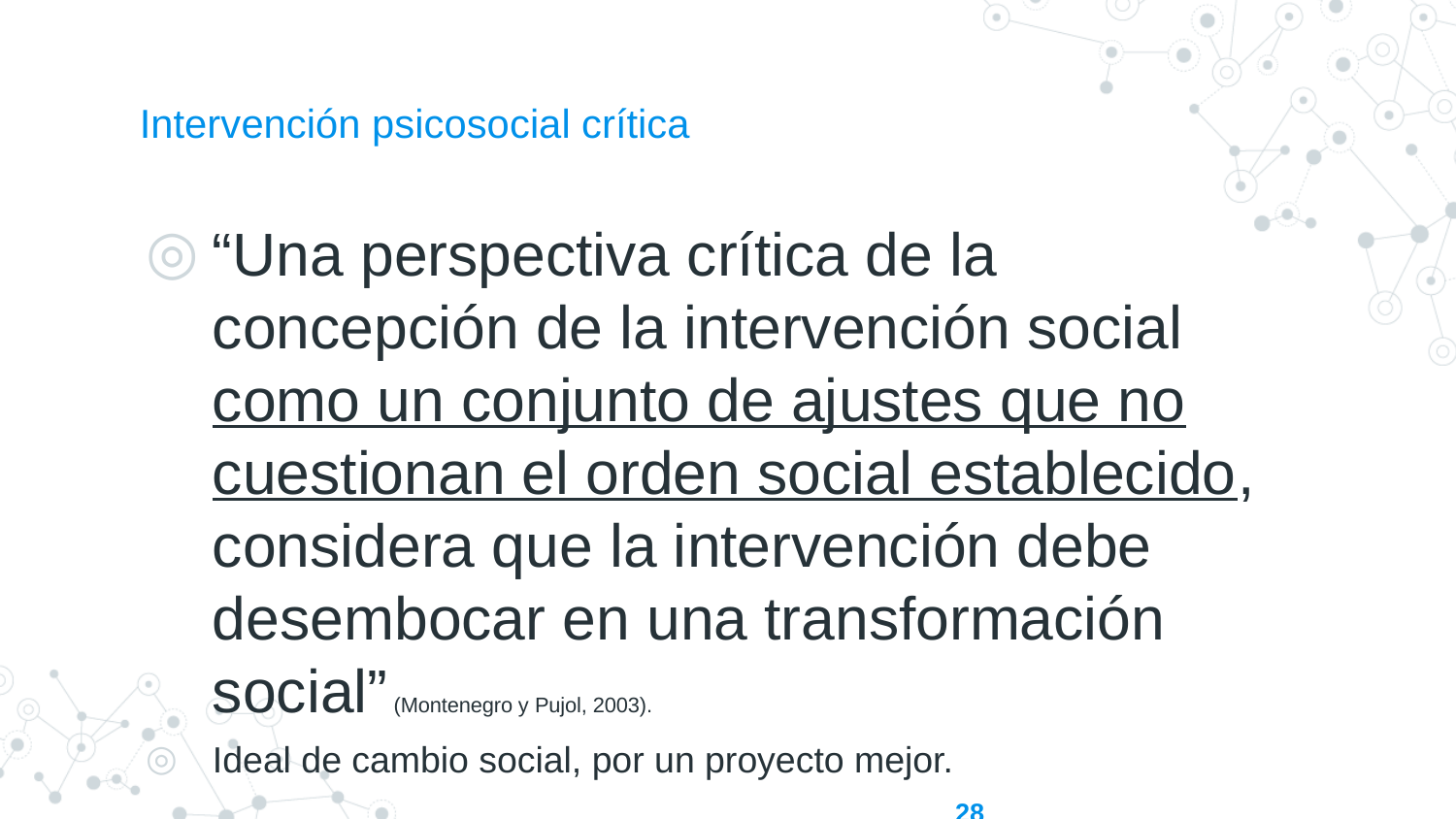

# Intervención psicosocial crítica
“Una perspectiva crítica de la concepción de la intervención social como un conjunto de ajustes que no cuestionan el orden social establecido, considera que la intervención debe desembocar en una transformación social” (Montenegro y Pujol, 2003).
Ideal de cambio social, por un proyecto mejor.
28